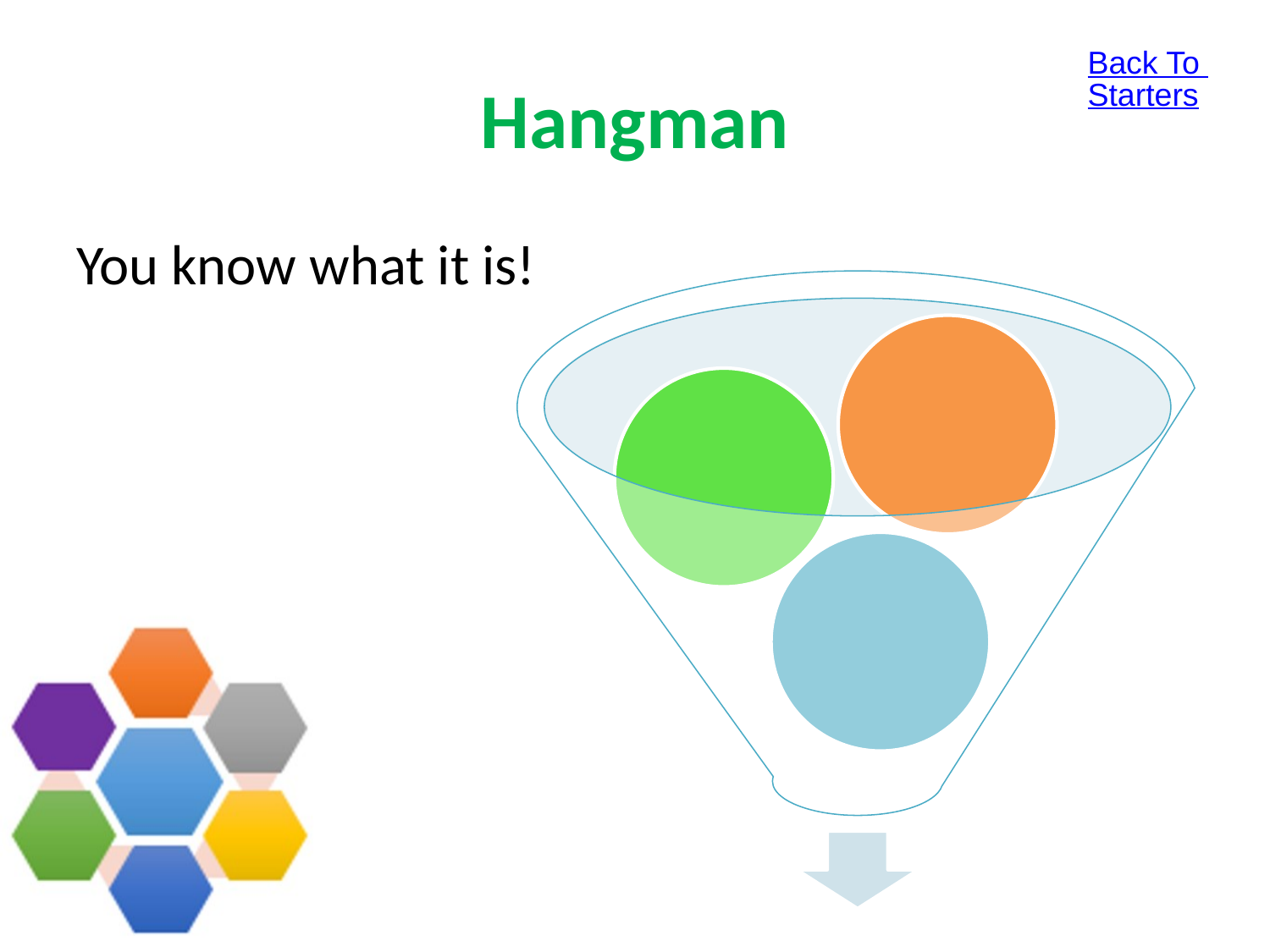

Back To Starters
# Hangman
You know what it is!